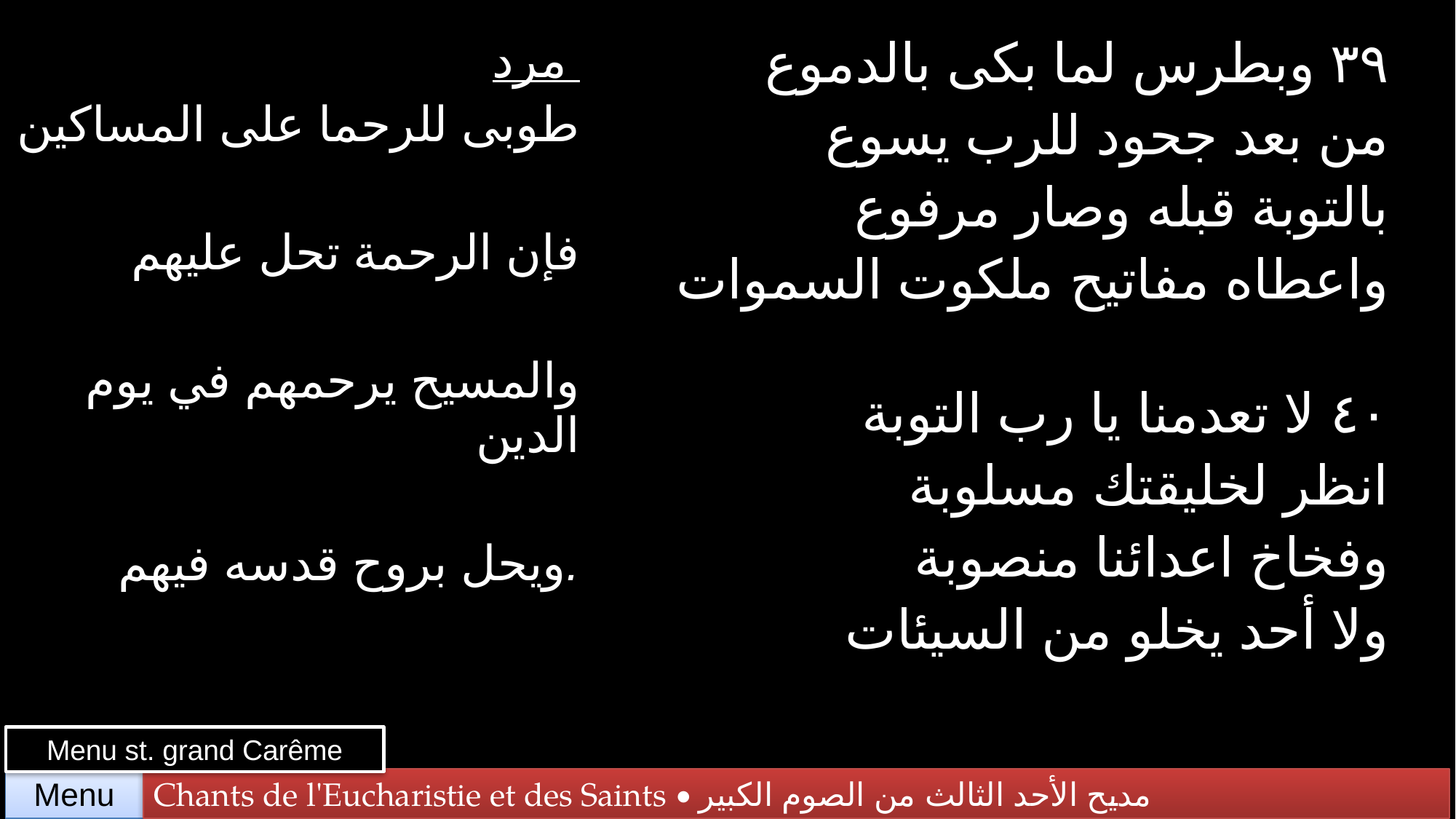

| مرد طوبى للرحما على المساكين فإن الرحمة تحل عليهم والمسيح يرحمهم في يوم الدين ويحل بروح قدسه فيهم. | ٣٩ وبطرس لما بكى بالدموع من بعد جحود للرب يسوع بالتوبة قبله وصار مرفوع واعطاه مفاتيح ملكوت السموات |
| --- | --- |
|  | ٤٠ لا تعدمنا يا رب التوبة انظر لخليقتك مسلوبة وفخاخ اعدائنا منصوبة ولا أحد يخلو من السيئات |

Menu st. grand Carême
Chants de l'Eucharistie et des Saints • مديح الأحد الثالث من الصوم الكبير
Menu